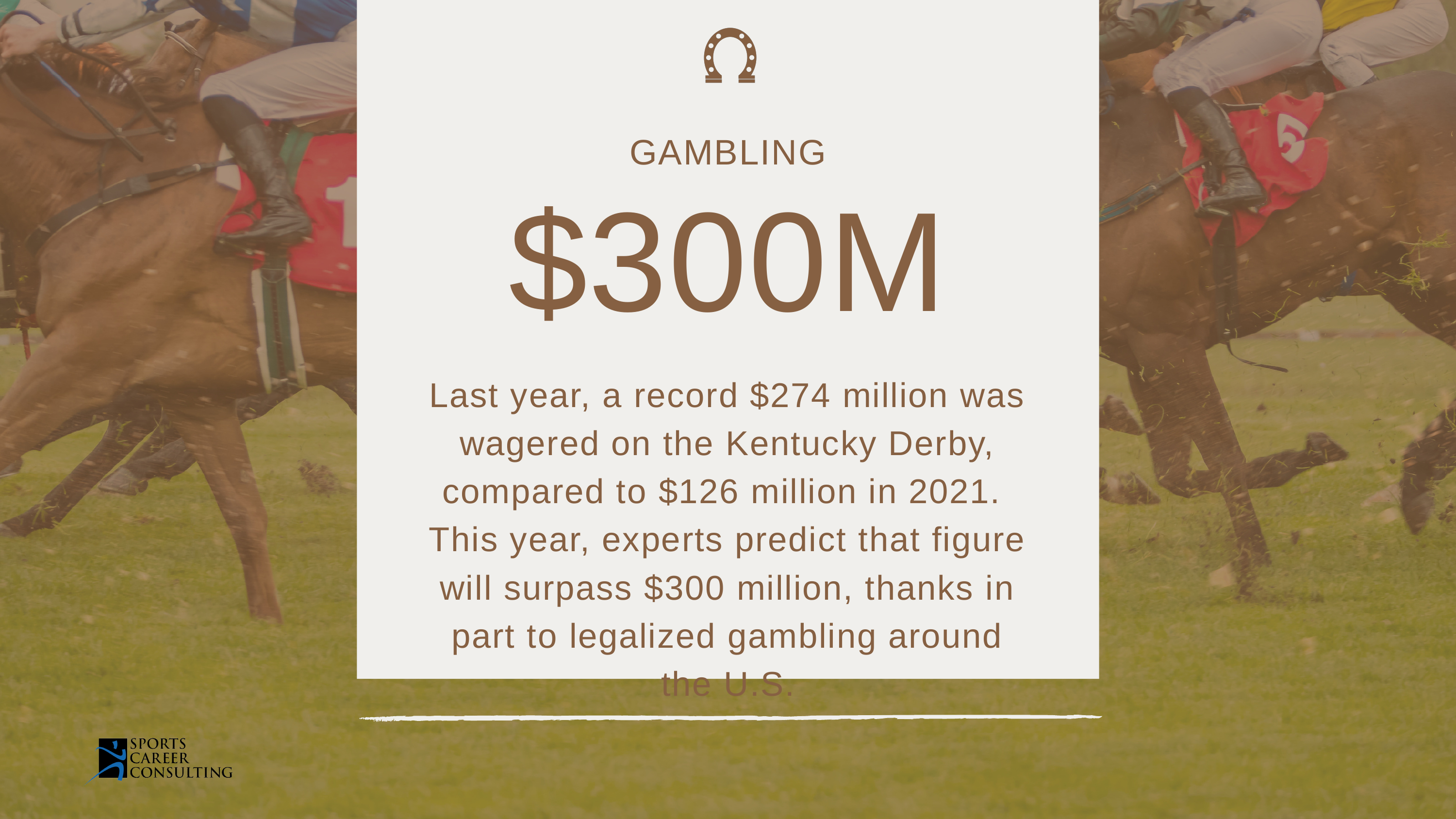

GAMBLING
$300M
Last year, a record $274 million was wagered on the Kentucky Derby, compared to $126 million in 2021.​  This year, experts predict that figure will surpass $300 million, thanks in part to legalized gambling around the U.S.